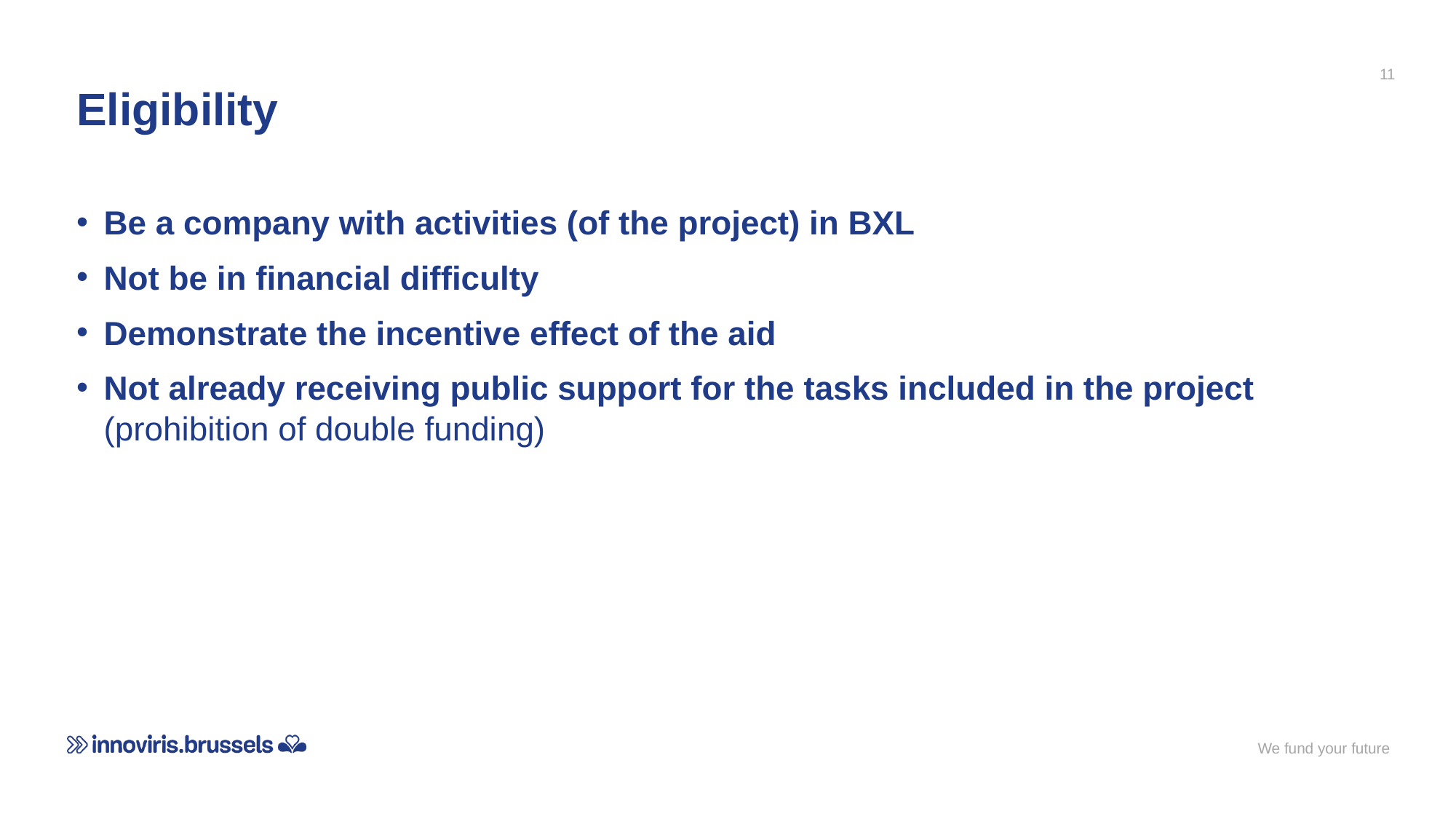

11
Eligibility
Be a company with activities (of the project) in BXL
Not be in financial difficulty
Demonstrate the incentive effect of the aid
Not already receiving public support for the tasks included in the project (prohibition of double funding)

We fund your future